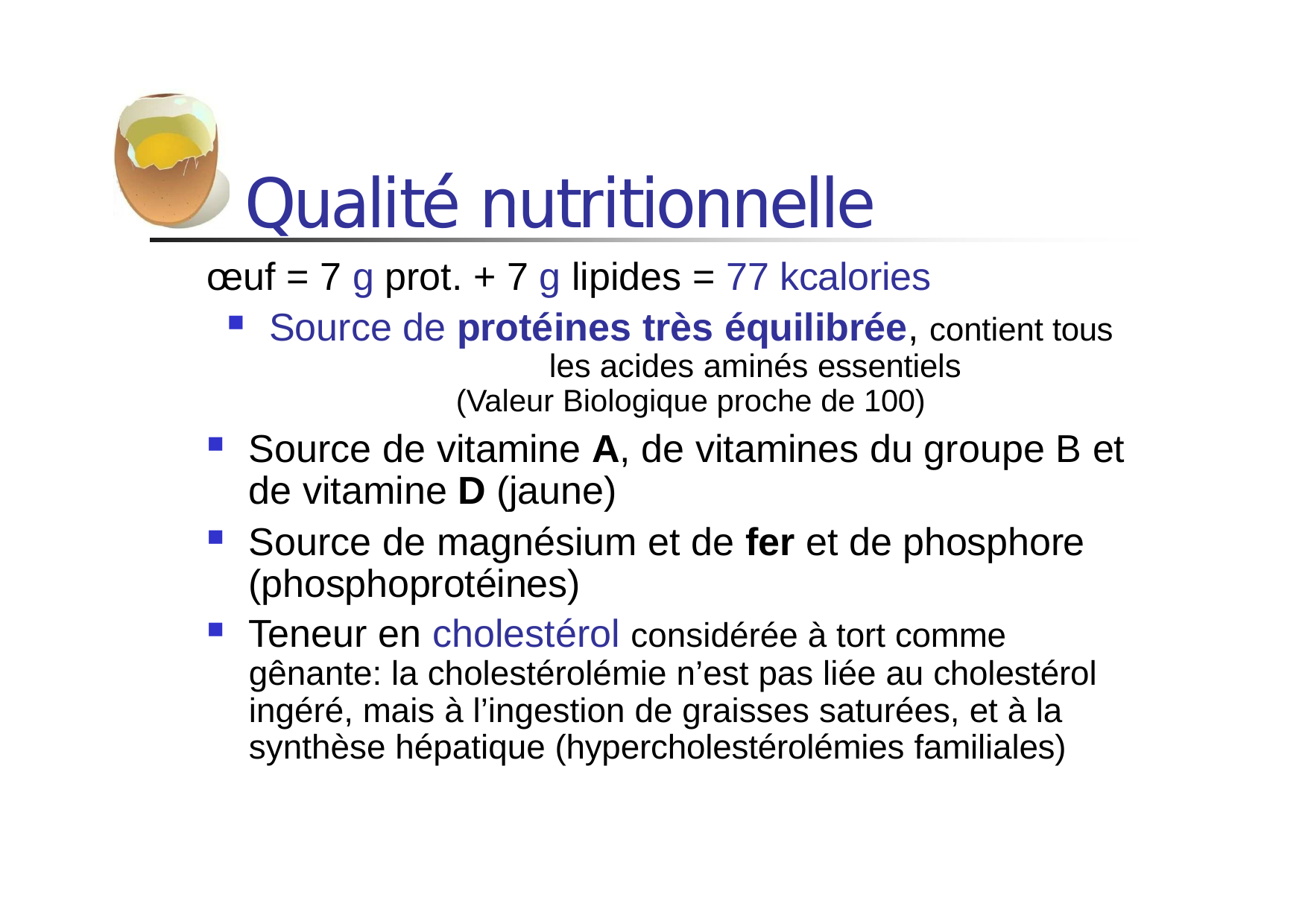

# Qualité nutritionnelle
œuf = 7 g prot. + 7 g lipides = 77 kcalories
Source de protéines très équilibrée, contient tous 	les acides aminés essentiels
(Valeur Biologique proche de 100)
Source de vitamine A, de vitamines du groupe B et de vitamine D (jaune)
Source de magnésium et de fer et de phosphore (phosphoprotéines)
Teneur en cholestérol considérée à tort comme gênante: la cholestérolémie n’est pas liée au cholestérol ingéré, mais à l’ingestion de graisses saturées, et à la synthèse hépatique (hypercholestérolémies familiales)